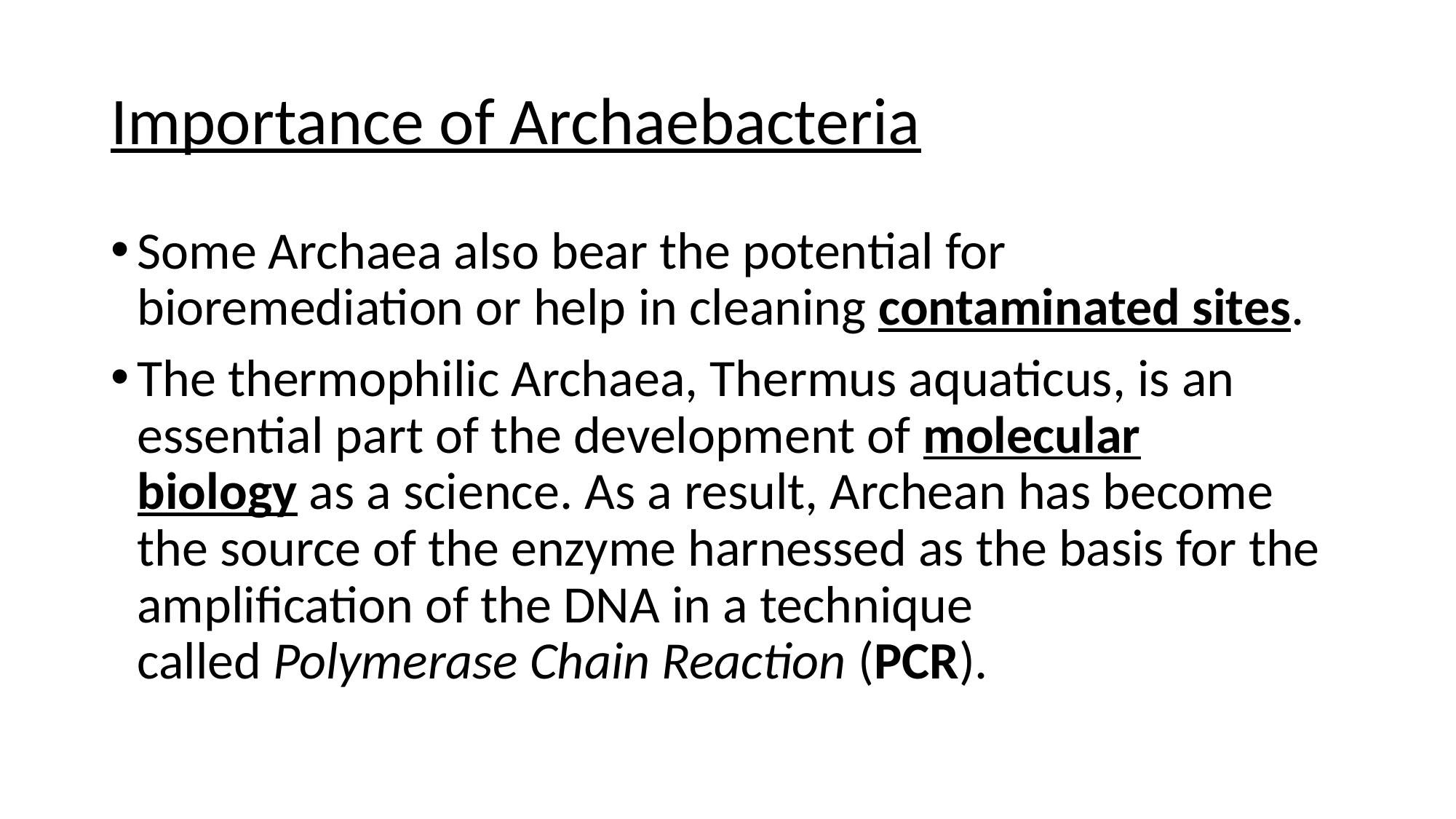

# Importance of Archaebacteria
Some Archaea also bear the potential for bioremediation or help in cleaning contaminated sites.
The thermophilic Archaea, Thermus aquaticus, is an essential part of the development of molecular biology as a science. As a result, Archean has become the source of the enzyme harnessed as the basis for the amplification of the DNA in a technique called Polymerase Chain Reaction (PCR).